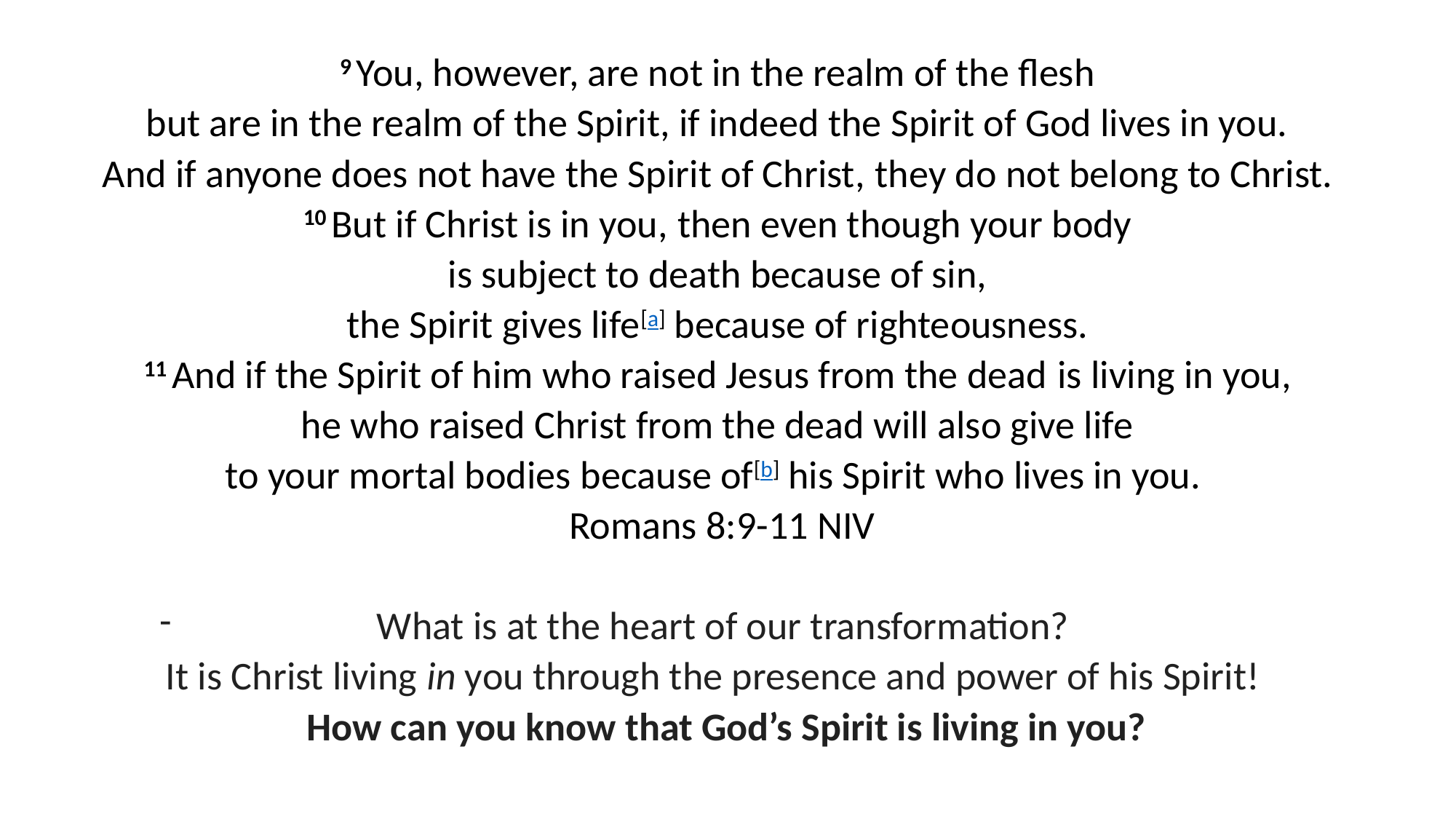

9 You, however, are not in the realm of the flesh
but are in the realm of the Spirit, if indeed the Spirit of God lives in you.
And if anyone does not have the Spirit of Christ, they do not belong to Christ.
10 But if Christ is in you, then even though your body
is subject to death because of sin,
the Spirit gives life[a] because of righteousness.
11 And if the Spirit of him who raised Jesus from the dead is living in you,
he who raised Christ from the dead will also give life
to your mortal bodies because of[b] his Spirit who lives in you.
Romans 8:9-11 NIV

What is at the heart of our transformation?
It is Christ living in you through the presence and power of his Spirit!
 How can you know that God’s Spirit is living in you?